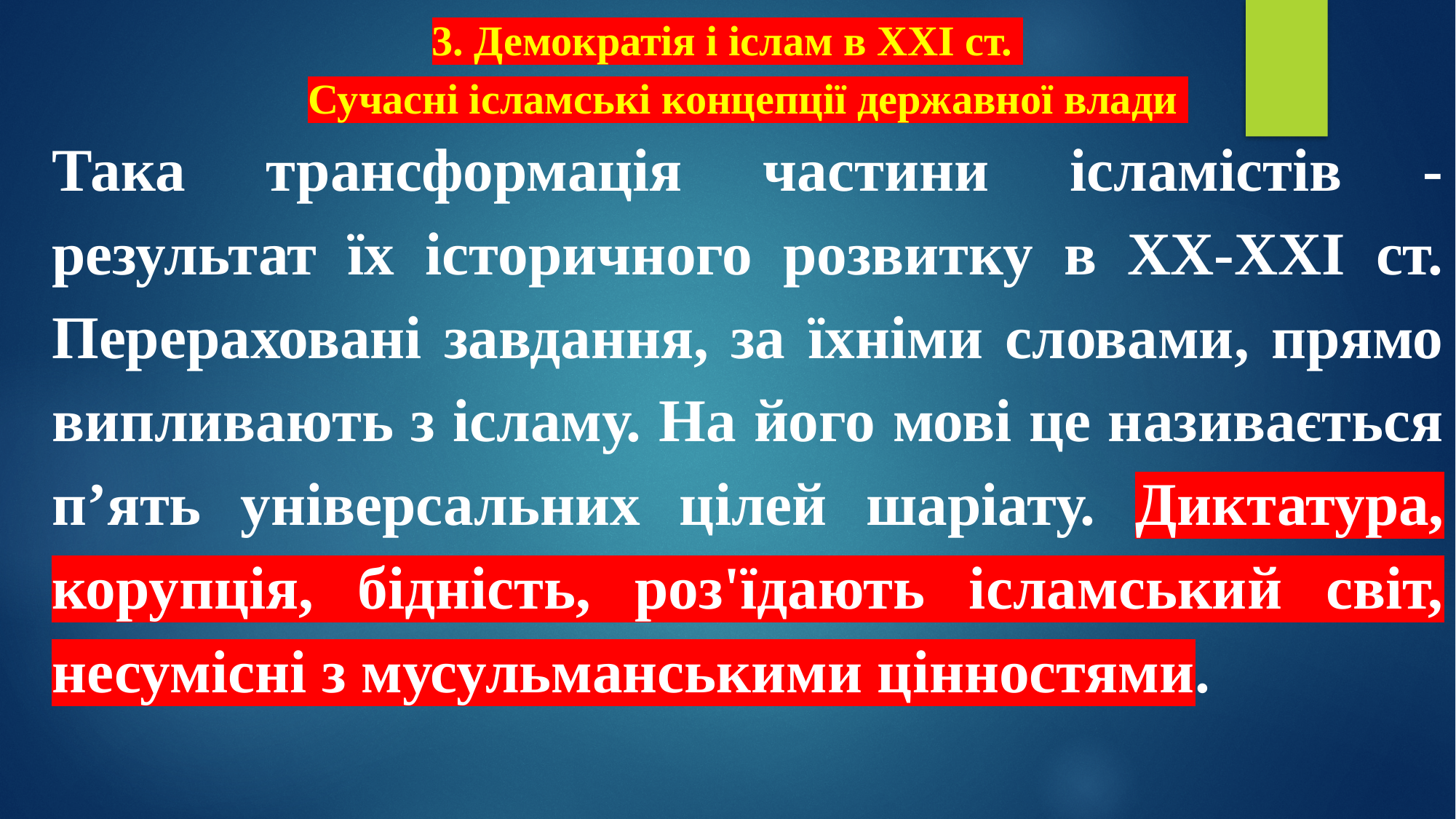

# 3. Демократія і іслам в XXI ст. Сучасні ісламські концепції державної влади
Така трансформація частини ісламістів - результат їх історичного розвитку в XX-XXI ст. Перераховані завдання, за їхніми словами, прямо випливають з ісламу. На його мові це називається п’ять універсальних цілей шаріату. Диктатура, корупція, бідність, роз'їдають ісламський світ, несумісні з мусульманськими цінностями.